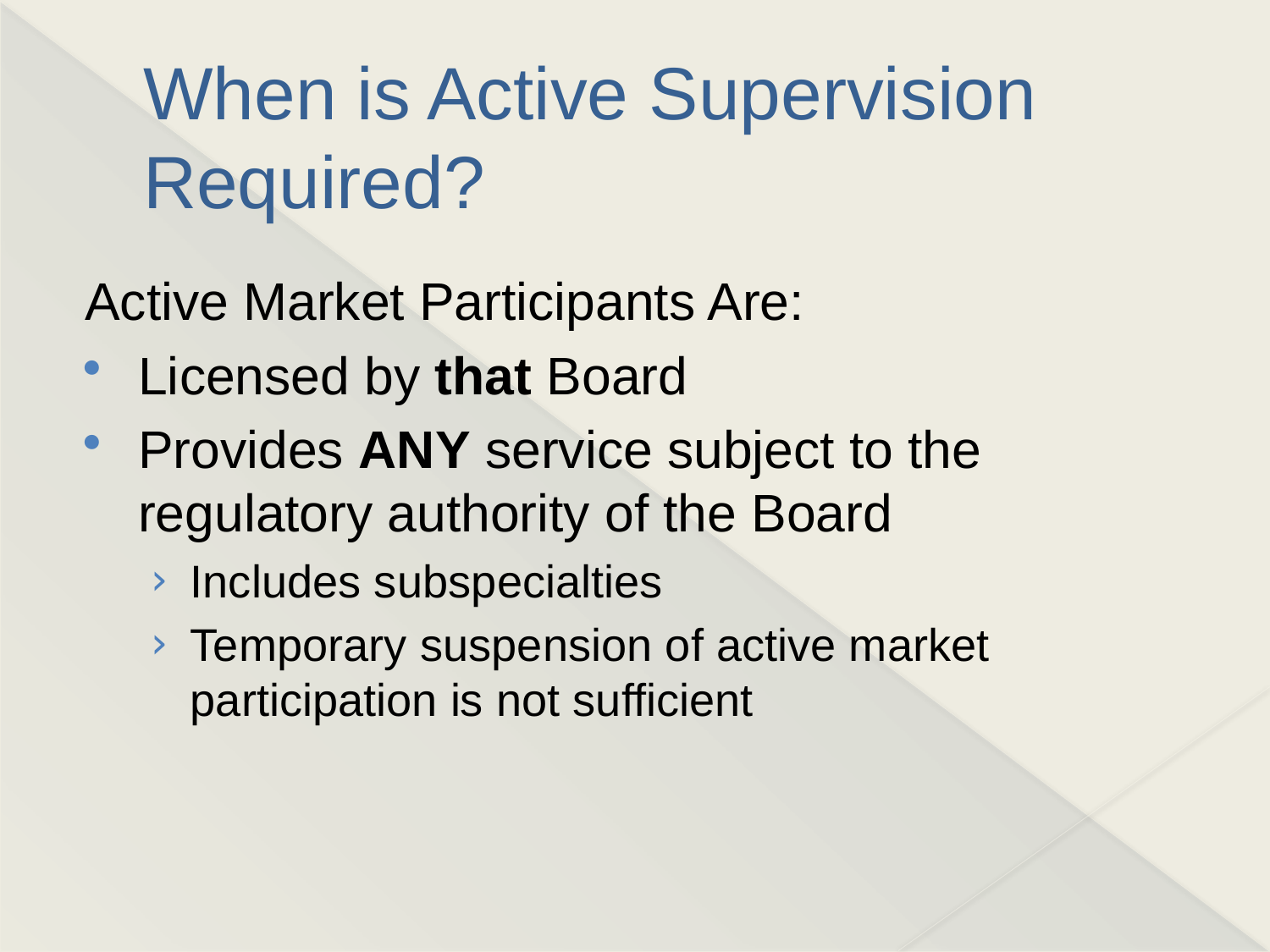

# When is Active Supervision Required?
Active Market Participants Are:
Licensed by that Board
Provides ANY service subject to the regulatory authority of the Board
Includes subspecialties
Temporary suspension of active market participation is not sufficient